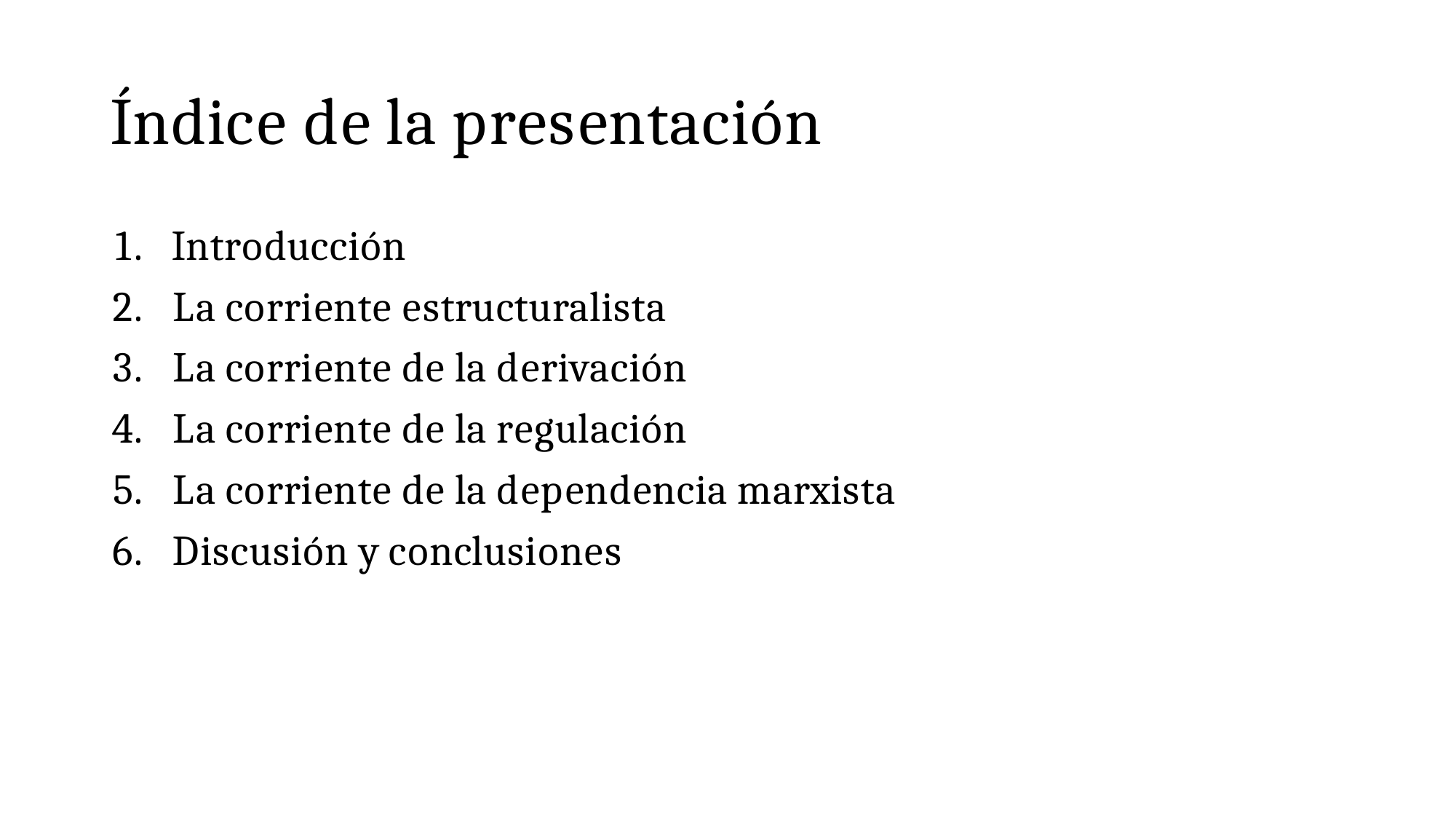

# Índice de la presentación
Introducción
La corriente estructuralista
La corriente de la derivación
La corriente de la regulación
La corriente de la dependencia marxista
Discusión y conclusiones